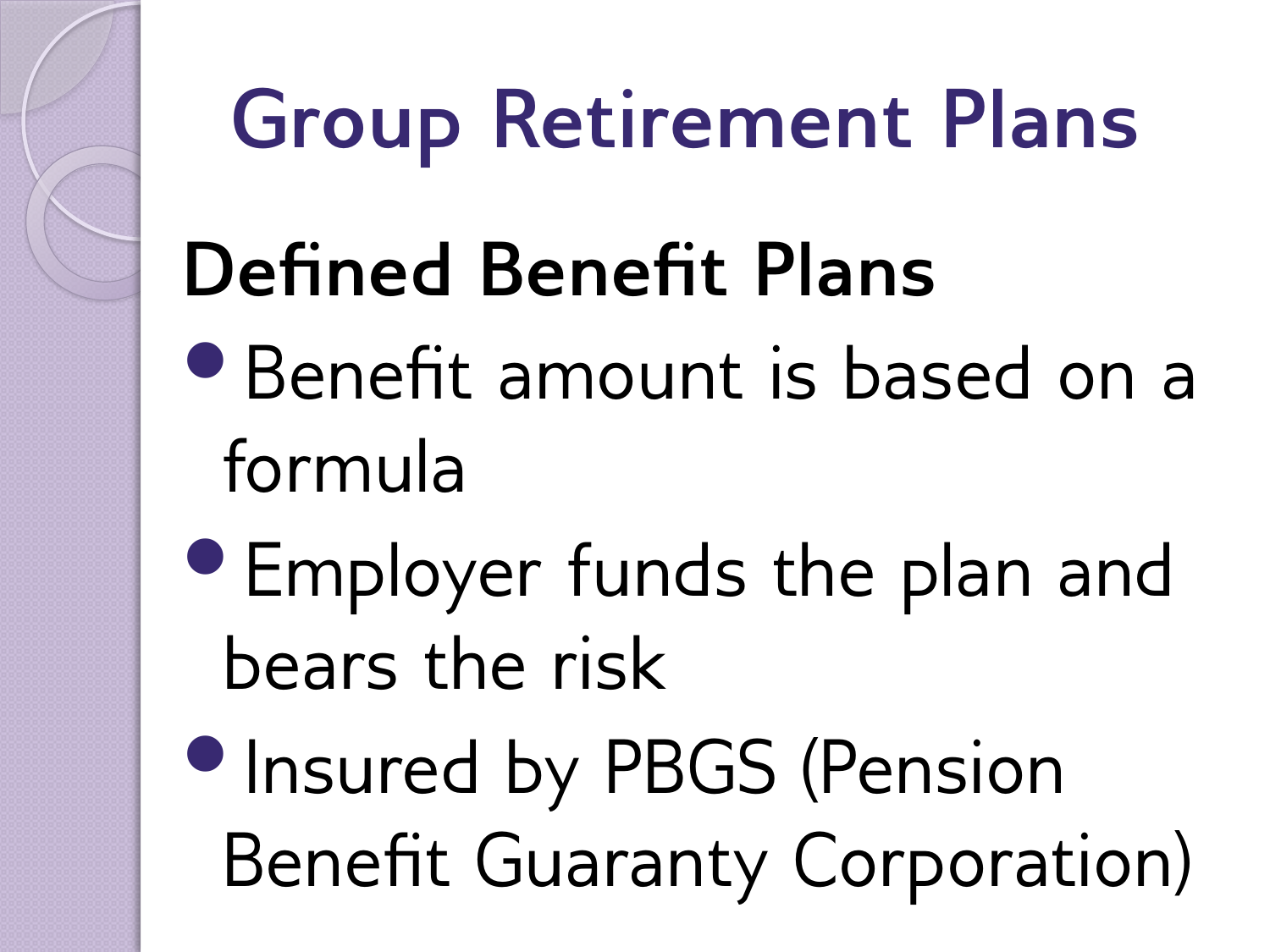

# Group Retirement Plans
Defined Benefit Plans
Benefit amount is based on a formula
Employer funds the plan and bears the risk
Insured by PBGS (Pension Benefit Guaranty Corporation)